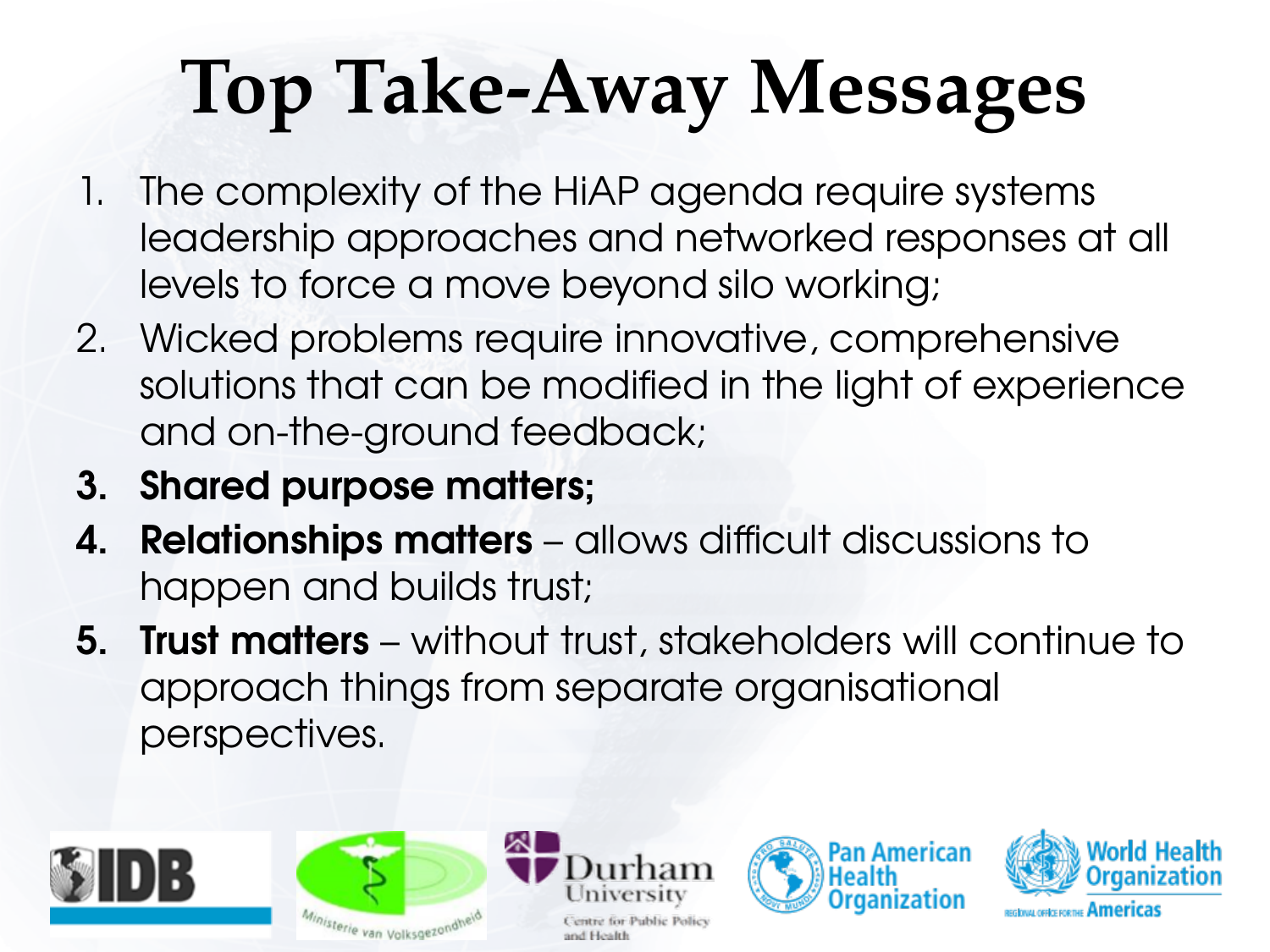

# Top Take-Away Messages
The complexity of the HiAP agenda require systems leadership approaches and networked responses at all levels to force a move beyond silo working;
Wicked problems require innovative, comprehensive solutions that can be modified in the light of experience and on-the-ground feedback;
Shared purpose matters;
Relationships matters – allows difficult discussions to happen and builds trust;
Trust matters – without trust, stakeholders will continue to approach things from separate organisational perspectives.